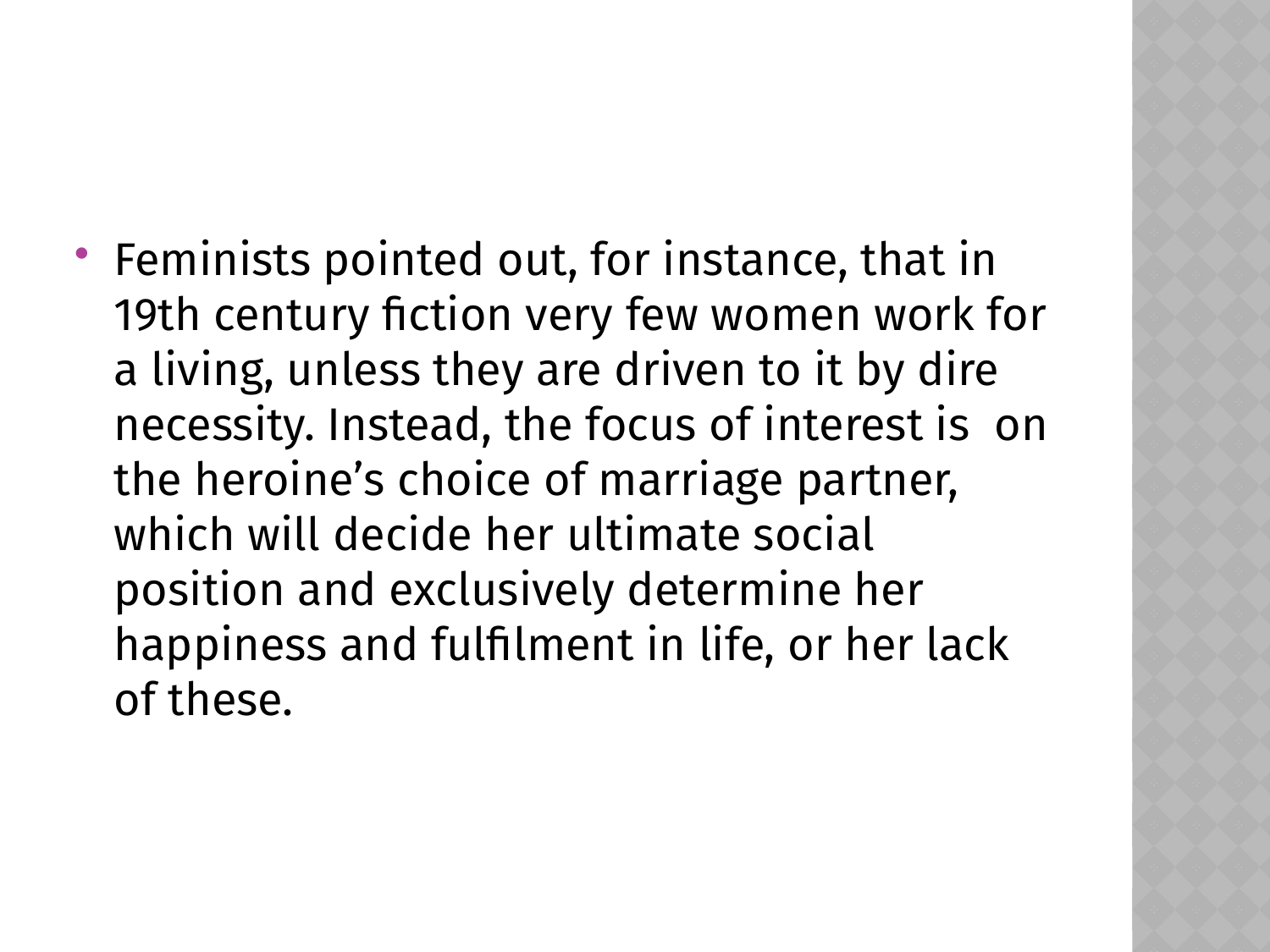

#
Feminists pointed out, for instance, that in 19th century fiction very few women work for a living, unless they are driven to it by dire necessity. Instead, the focus of interest is  on the heroine’s choice of marriage partner, which will decide her ultimate social position and exclusively determine her happiness and fulfilment in life, or her lack of these.